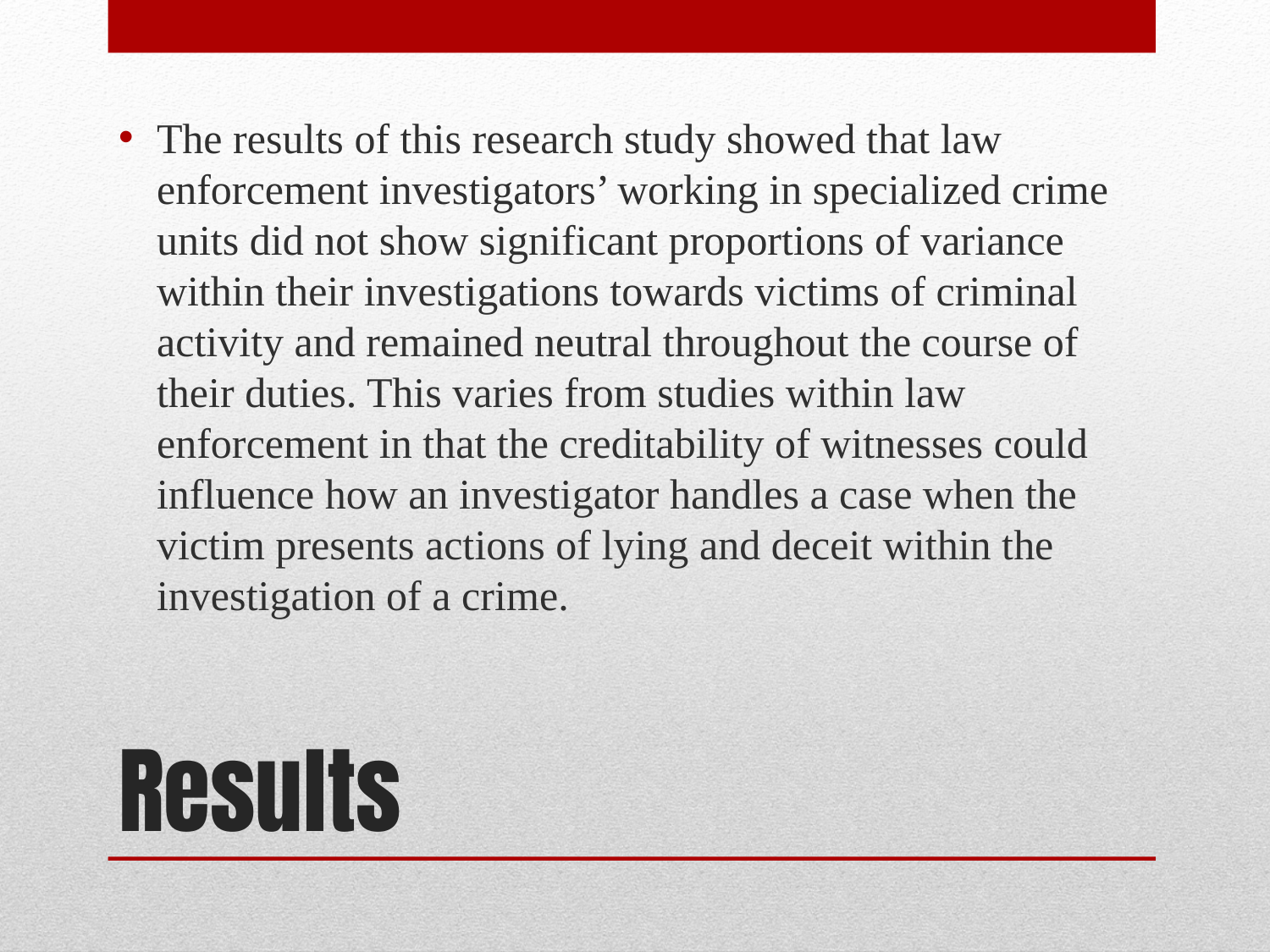

The results of this research study showed that law enforcement investigators’ working in specialized crime units did not show significant proportions of variance within their investigations towards victims of criminal activity and remained neutral throughout the course of their duties. This varies from studies within law enforcement in that the creditability of witnesses could influence how an investigator handles a case when the victim presents actions of lying and deceit within the investigation of a crime.
# Results